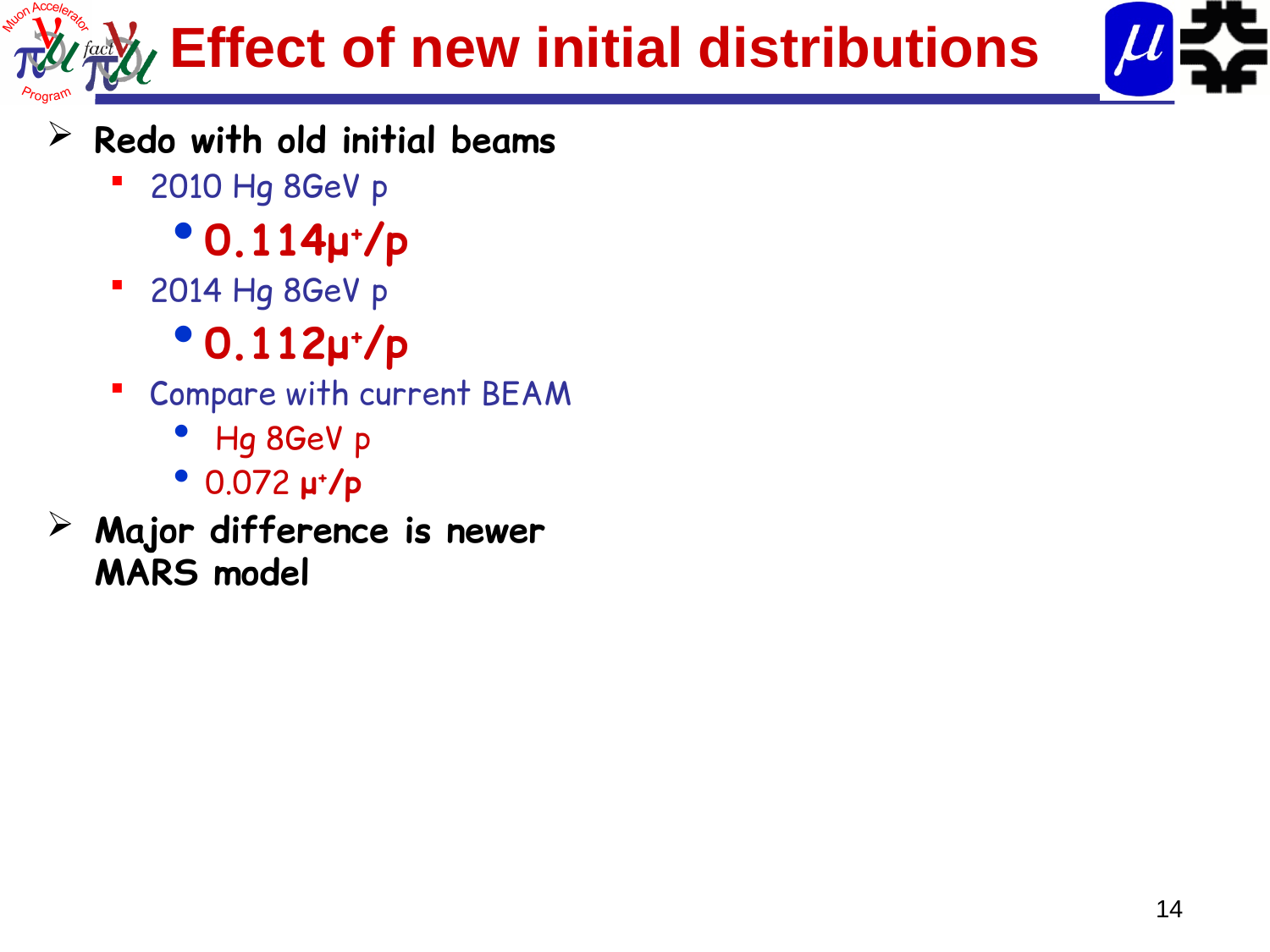

# Effect of new initial distributions
Redo with old initial beams
2010 Hg 8GeV p
0.114μ+/p
2014 Hg 8GeV p
0.112μ+/p
Compare with current BEAM
 Hg 8GeV p
0.072 μ+/p
Major difference is newer MARS model

14